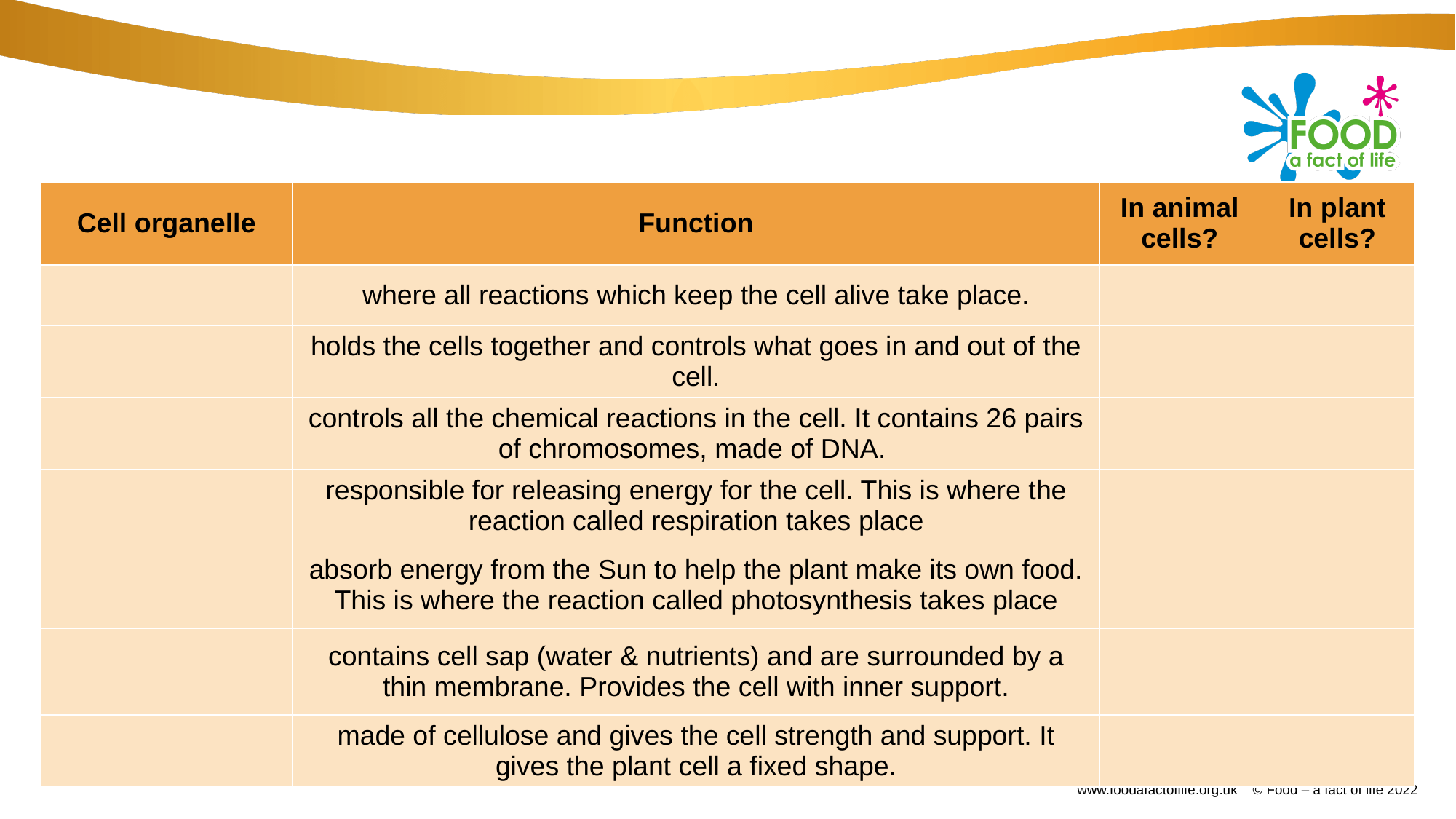

| Cell organelle | Function | In animal cells? | In plant cells? |
| --- | --- | --- | --- |
|  | where all reactions which keep the cell alive take place. |  |  |
|  | holds the cells together and controls what goes in and out of the cell. |  |  |
|  | controls all the chemical reactions in the cell. It contains 26 pairs of chromosomes, made of DNA. |  |  |
|  | responsible for releasing energy for the cell. This is where the reaction called respiration takes place |  |  |
|  | absorb energy from the Sun to help the plant make its own food. This is where the reaction called photosynthesis takes place |  |  |
|  | contains cell sap (water & nutrients) and are surrounded by a thin membrane. Provides the cell with inner support. |  |  |
|  | made of cellulose and gives the cell strength and support. It gives the plant cell a fixed shape. |  |  |